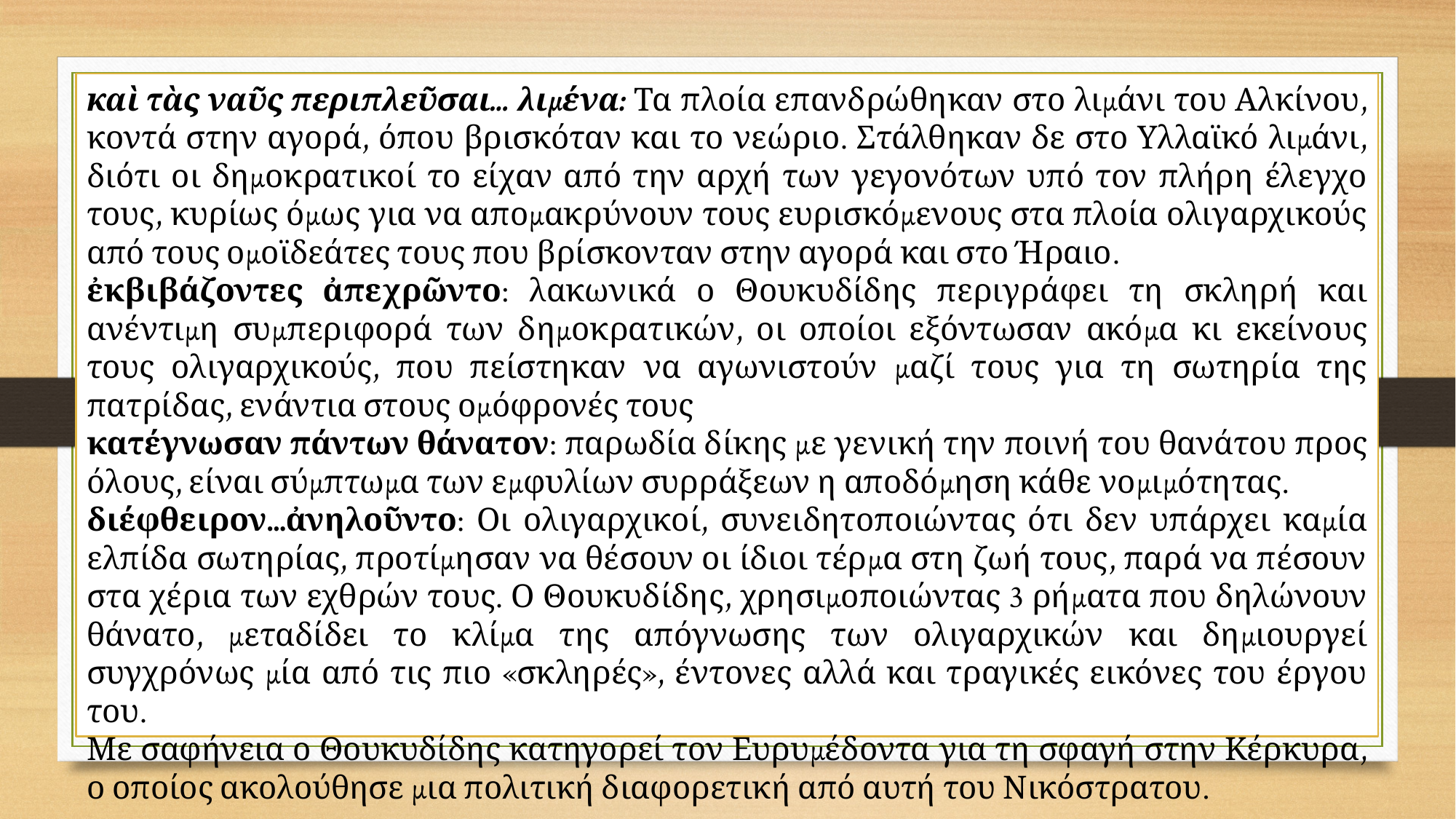

καὶ τὰς ναῦς περιπλεῦσαι... λιμένα: Τα πλοία επανδρώθηκαν στο λιμάνι του Αλκίνου, κοντά στην αγορά, όπου βρισκόταν και το νεώριο. Στάλθηκαν δε στο Υλλαϊκό λιμάνι, διότι οι δημοκρατικοί το είχαν από την αρχή των γεγονότων υπό τον πλήρη έλεγχο τους, κυρίως όμως για να απομακρύνουν τους ευρισκόμενους στα πλοία ολιγαρχικούς από τους ομοϊδεάτες τους που βρίσκονταν στην αγορά και στο Ήραιο.
ἐκβιβάζοντες ἀπεχρῶντο: λακωνικά ο Θουκυδίδης περιγράφει τη σκληρή και ανέντιμη συμπεριφορά των δημοκρατικών, οι οποίοι εξόντωσαν ακόμα κι εκείνους τους ολιγαρχικούς, που πείστηκαν να αγωνιστούν μαζί τους για τη σωτηρία της πατρίδας, ενάντια στους ομόφρονές τους
κατέγνωσαν πάντων θάνατον: παρωδία δίκης με γενική την ποινή του θανάτου προς όλους, είναι σύμπτωμα των εμφυλίων συρράξεων η αποδόμηση κάθε νομιμότητας.
διέφθειρον...ἀνηλοῦντο: Οι ολιγαρχικοί, συνειδητοποιώντας ότι δεν υπάρχει καμία ελπίδα σωτηρίας, προτίμησαν να θέσουν οι ίδιοι τέρμα στη ζωή τους, παρά να πέσουν στα χέρια των εχθρών τους. Ο Θουκυδίδης, χρησιμοποιώντας 3 ρήματα που δηλώνουν θάνατο, μεταδίδει το κλίμα της απόγνωσης των ολιγαρχικών και δημιουργεί συγχρόνως μία από τις πιο «σκληρές», έντονες αλλά και τραγικές εικόνες του έργου του.
Με σαφήνεια ο Θουκυδίδης κατηγορεί τον Ευρυμέδοντα για τη σφαγή στην Κέρκυρα, ο οποίος ακολούθησε μια πολιτική διαφορετική από αυτή του Νικόστρατου.